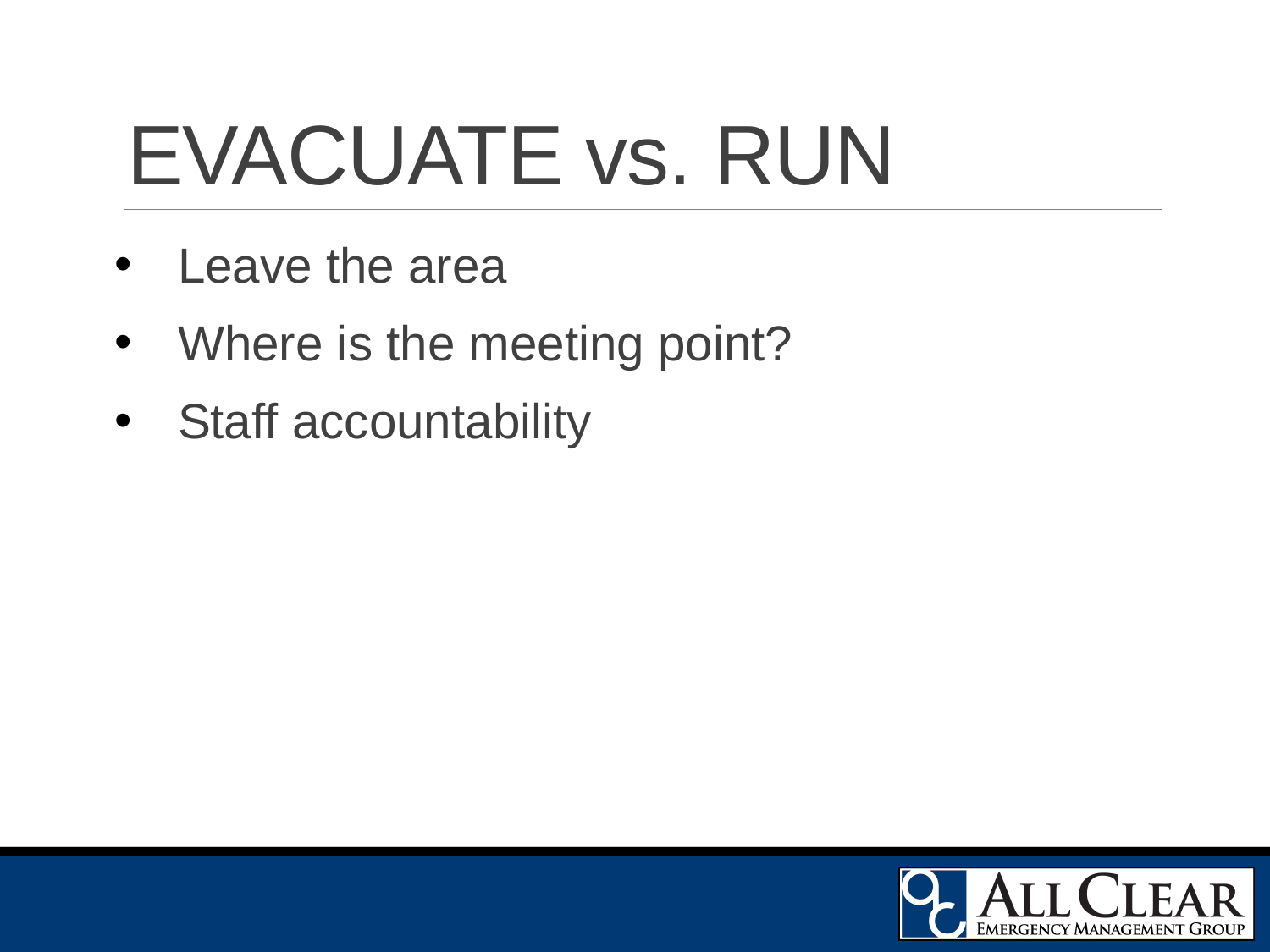

# EVACUATE vs. RUN
Leave the area
Where is the meeting point?
Staff accountability